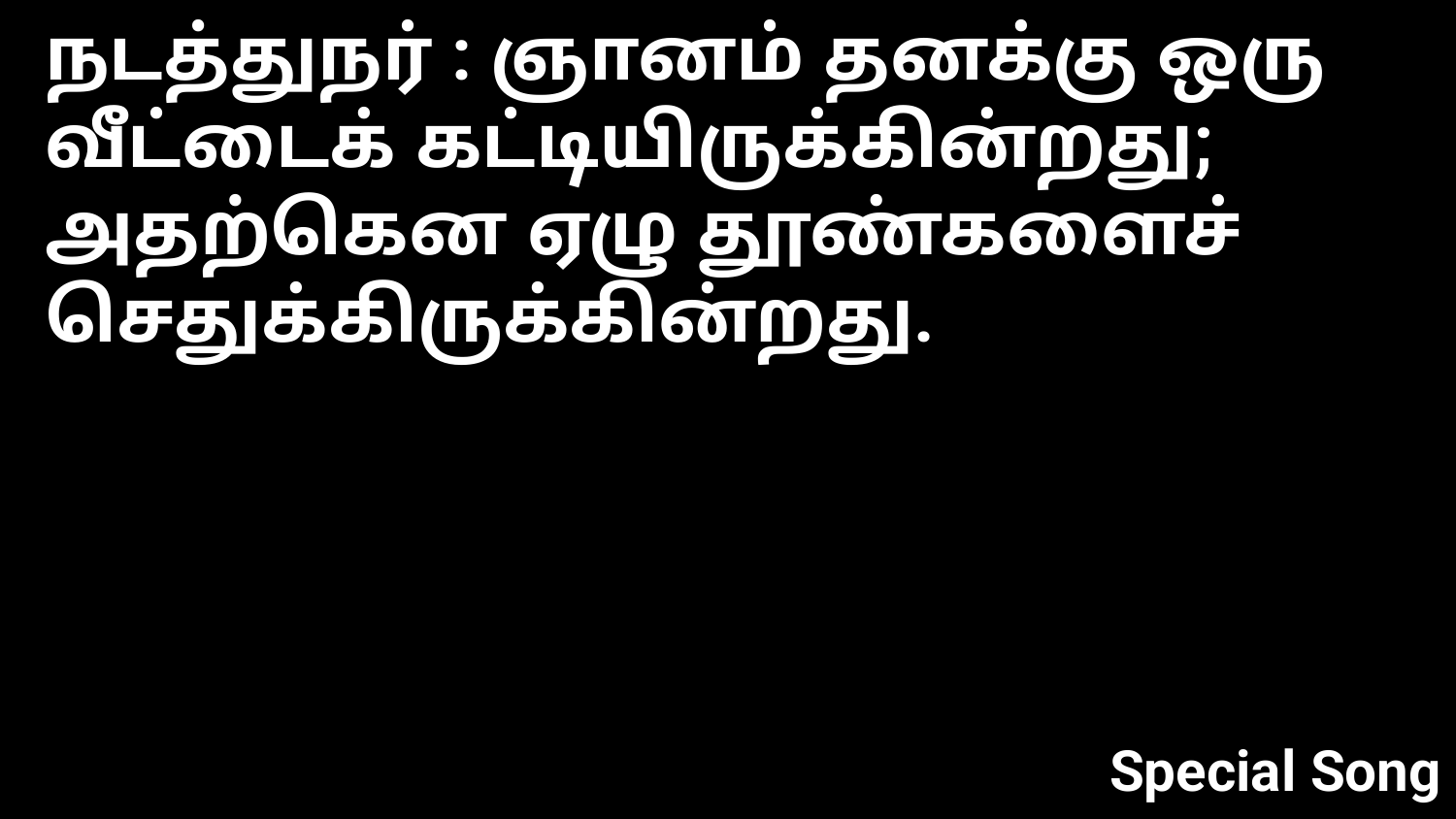

நடத்துநர் : ஞானம் தனக்கு ஒரு வீட்டைக் கட்டியிருக்கின்றது; அதற்கென ஏழு தூண்களைச் செதுக்கிருக்கின்றது.

Special Song